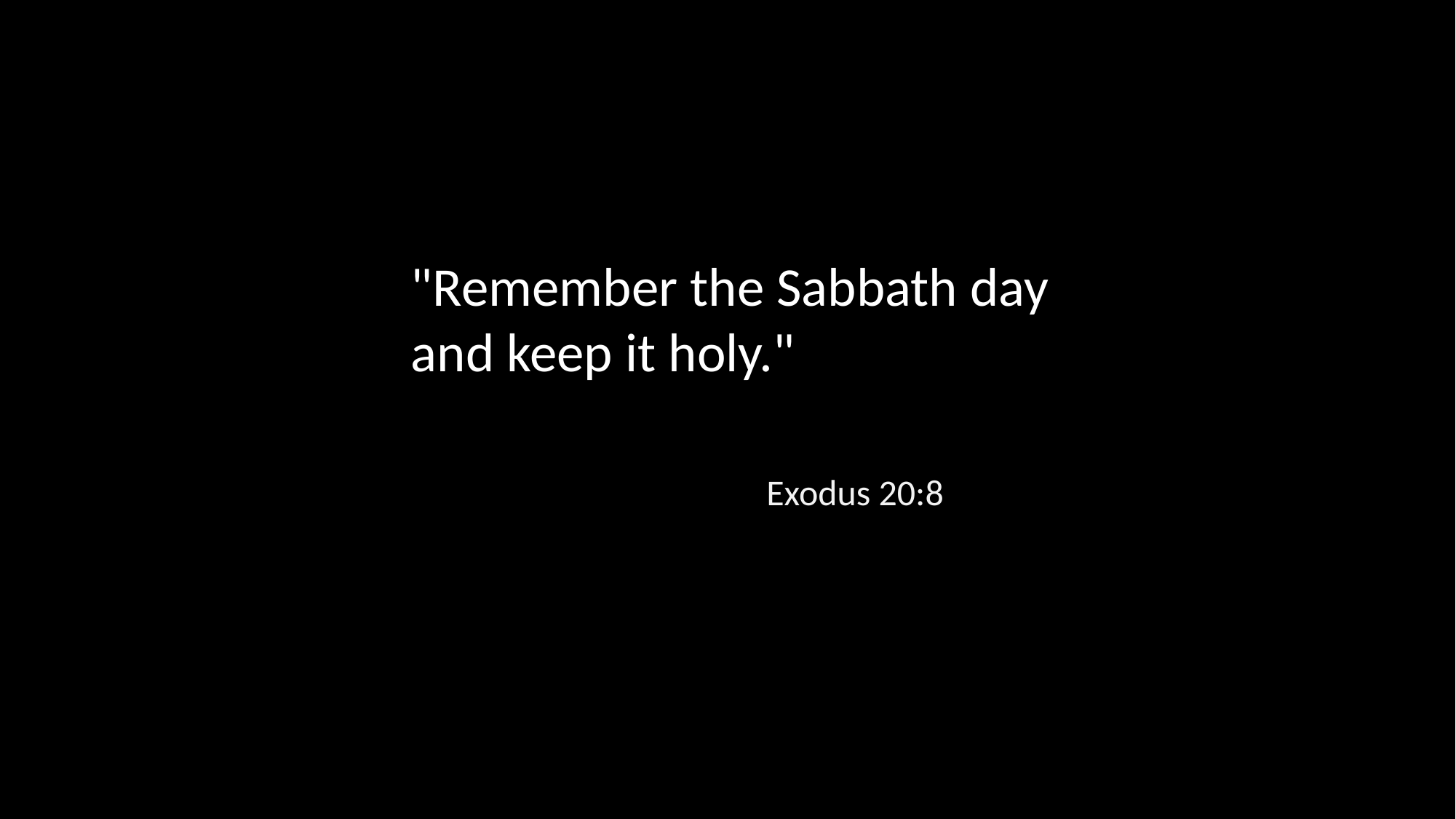

"Remember the Sabbath day and keep it holy."
Exodus 20:8